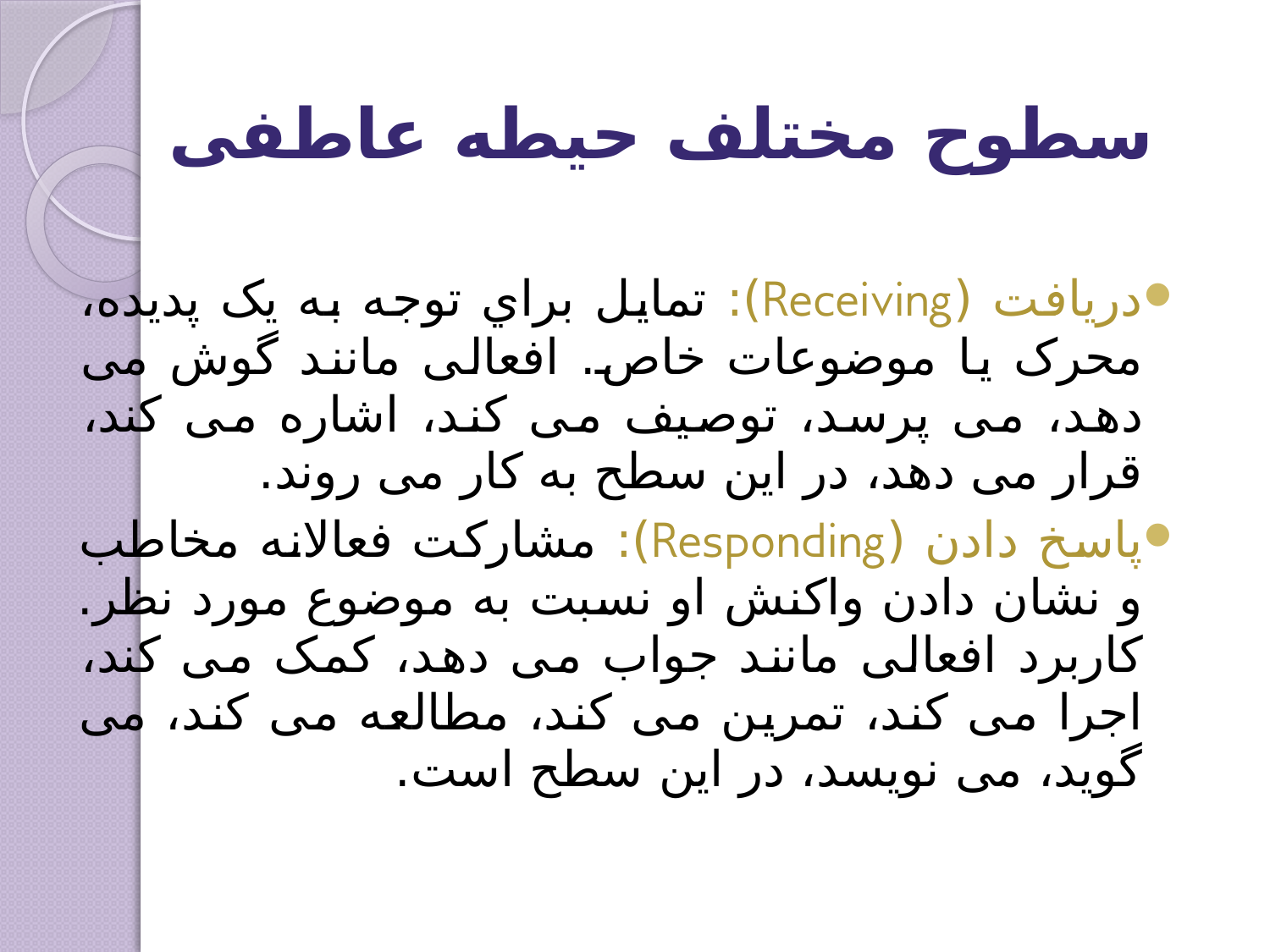

# سطوح مختلف حيطه عاطفی
دريافت (Receiving): تمايل براي توجه به يک پديده، محرک يا موضوعات خاص. افعالی مانند گوش می دهد، می پرسد، توصيف می کند، اشاره می کند، قرار می دهد، در اين سطح به کار می روند.
پاسخ دادن (Responding): مشارکت فعالانه مخاطب و نشان دادن واکنش او نسبت به موضوع مورد نظر. کاربرد افعالی مانند جواب می دهد، کمک می کند، اجرا می کند، تمرين می کند، مطالعه می کند، می گويد، می نويسد، در اين سطح است.